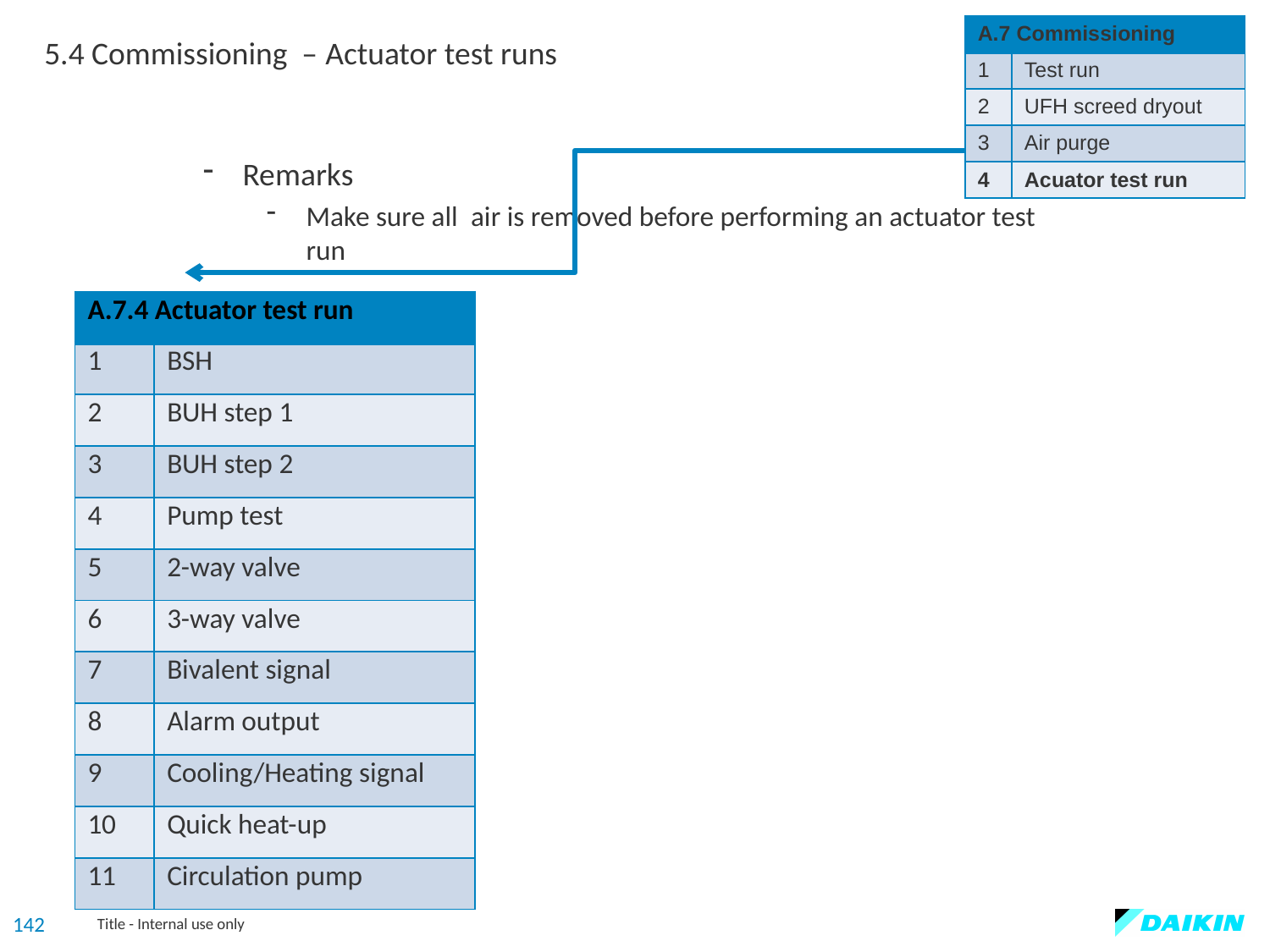

| A.7 Commissioning |  |
| --- | --- |
| 1 | Test run |
| 2 | UFH screed dryout |
| 3 | Air purge |
| 4 | Acuator test run |
5.4 Commissioning  – Actuator test runs
Remarks
Make sure all  air is removed before performing an actuator test run
| A.7.4 Actuator test run |  |
| --- | --- |
| 1 | BSH |
| 2 | BUH step 1 |
| 3 | BUH step 2 |
| 4 | Pump test |
| 5 | 2-way valve |
| 6 | 3-way valve |
| 7 | Bivalent signal |
| 8 | Alarm output |
| 9 | Cooling/Heating signal |
| 10 | Quick heat-up |
| 11 | Circulation pump |
142
Title - Internal use only